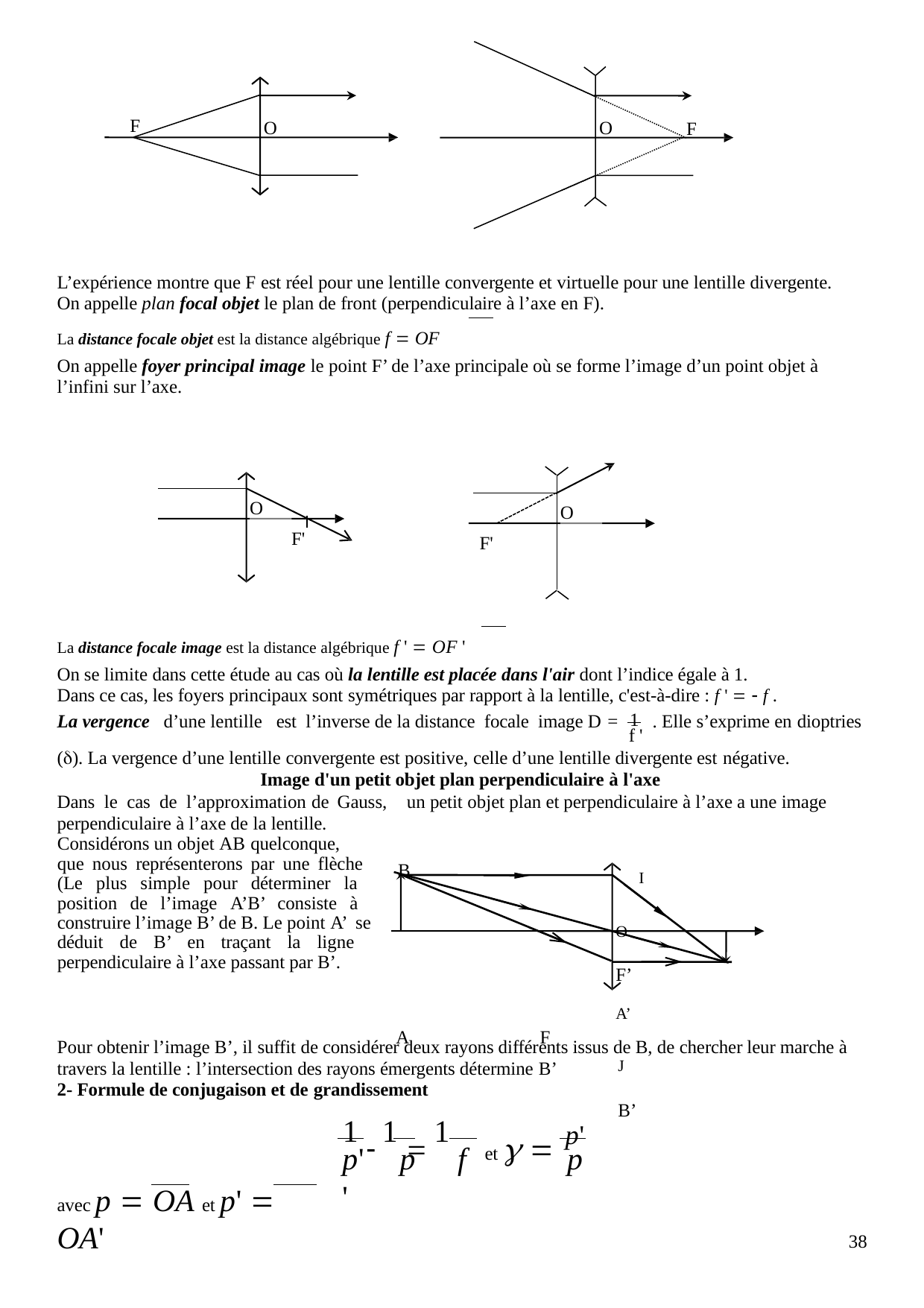

F
O
O
F

L’expérience montre que F est réel pour une lentille convergente et virtuelle pour une lentille divergente.  On appelle plan focal objet le plan de front (perpendiculaire à l’axe en F).
La distance focale objet est la distance algébrique f = OF
On appelle foyer principal image le point F’ de l’axe principale où se forme l’image d’un point objet à  l’infini sur l’axe.

O

O

F'
F'

La distance focale image est la distance algébrique f ' = OF '
On se limite dans cette étude au cas où la lentille est placée dans l'air dont l’indice égale à 1.  Dans ce cas, les foyers principaux sont symétriques par rapport à la lentille, c'est-à-dire : f ' = − f .
1

La vergence   d’une lentille   est  l’inverse de la distance  focale  image D =	. Elle s’exprime en dioptries
f '
(δ). La vergence d’une lentille convergente est positive, celle d’une lentille divergente est négative.
Image d'un petit objet plan perpendiculaire à l'axe
Dans  le  cas  de  l’approximation de Gauss,	un petit objet plan et perpendiculaire à l’axe a une image  perpendiculaire à l’axe de la lentille.

| Considérons un objet AB quelconque, que nous représenterons par une flèche (Le plus simple pour déterminer la position de l’image A’B’ consiste à construire l’image B’ de B. Le point A’ se déduit de B’ en traçant la ligne perpendiculaire à l’axe passant par B’. | B I O F’ A’ A F J B’ |
| --- | --- |

Pour obtenir l’image B’, il suffit de considérer deux rayons différents issus de B, de chercher leur marche à  travers la lentille : l’intersection des rayons émergents détermine B’
2- Formule de conjugaison et de grandissement
1 − 1 = 1
et γ = p'
p'	p	f '
p

avec p = OA et p' = OA'

38